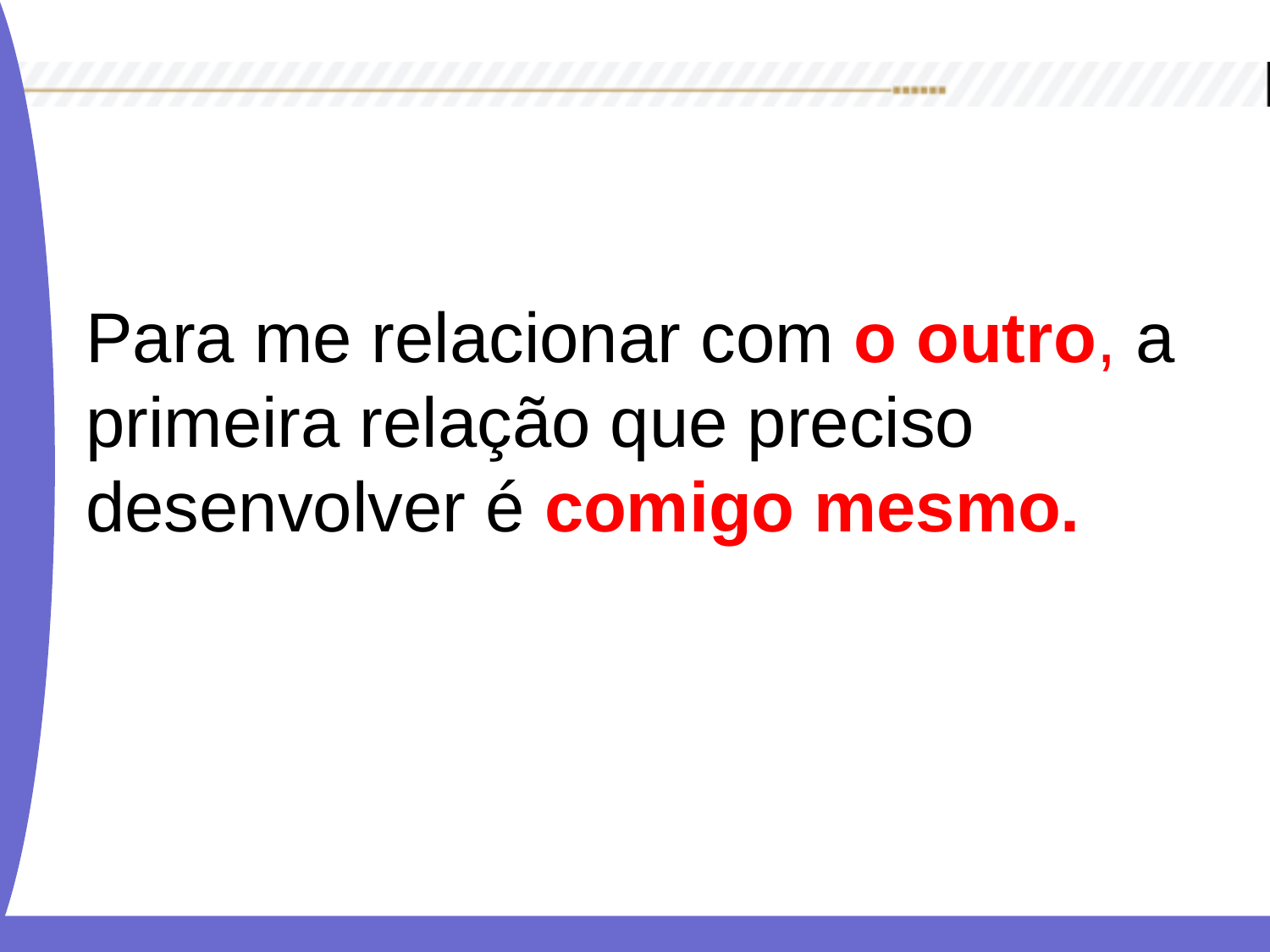

#
Para me relacionar com o outro, a primeira relação que preciso desenvolver é comigo mesmo.